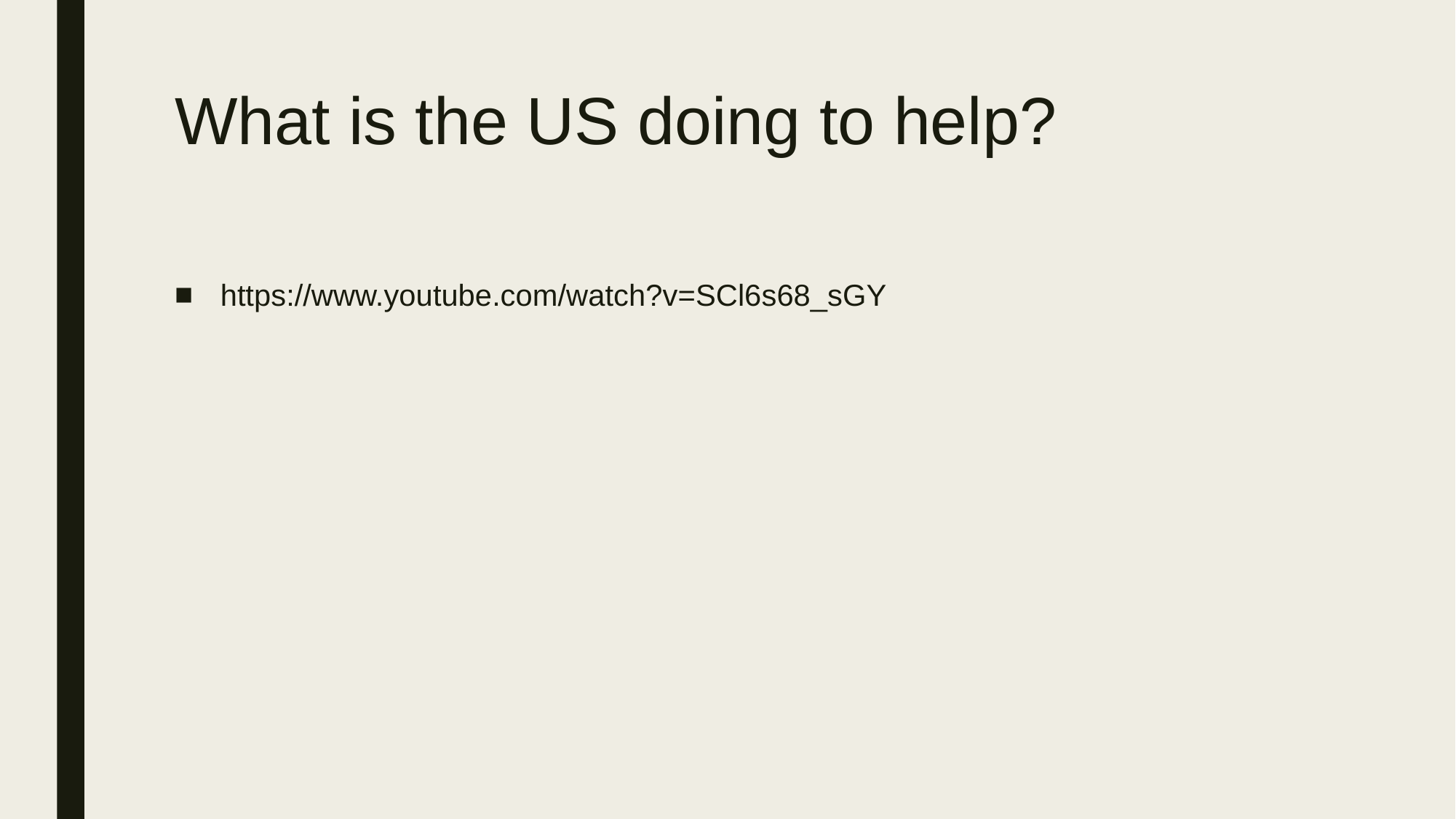

# What is the US doing to help?
https://www.youtube.com/watch?v=SCl6s68_sGY